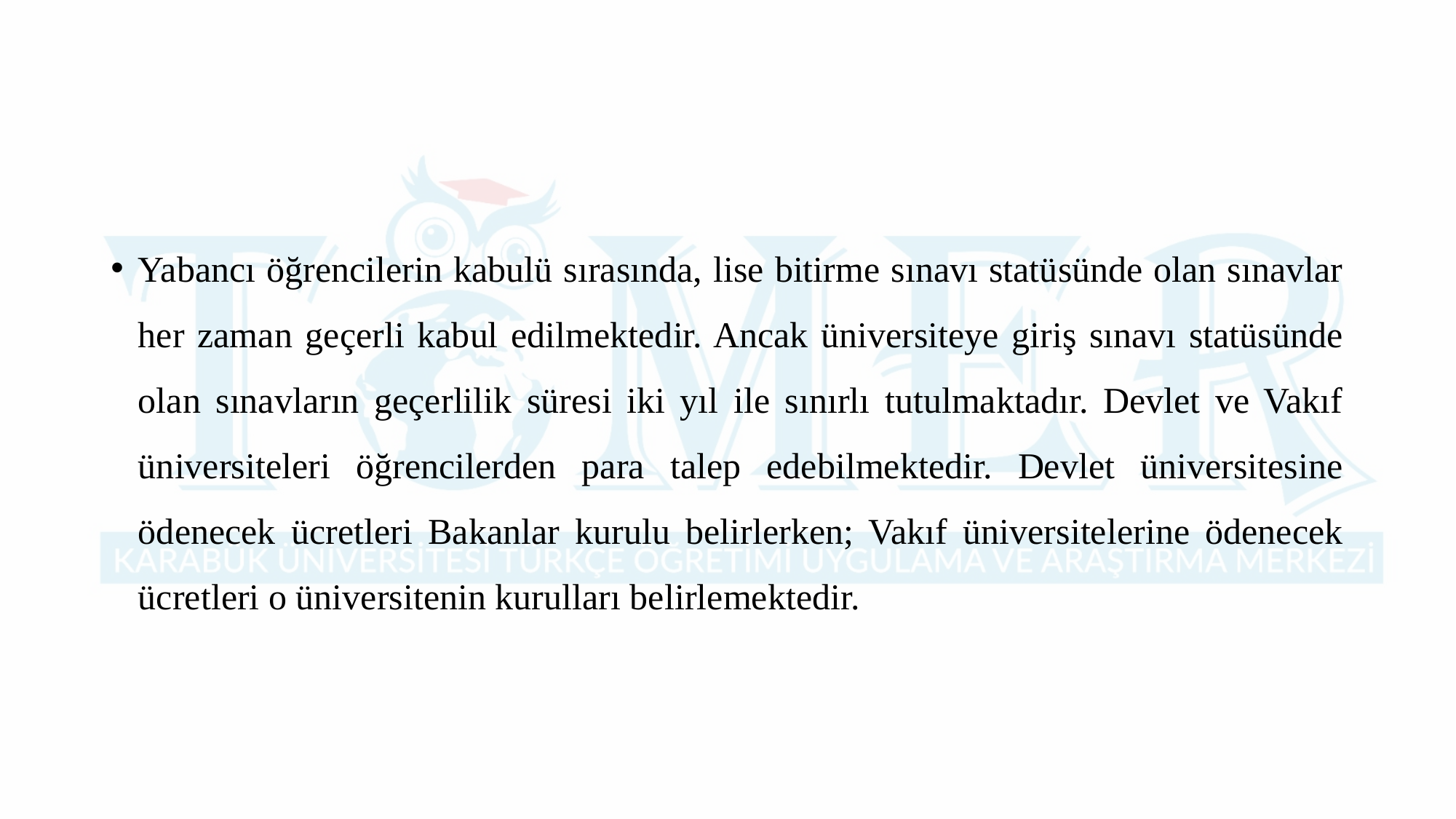

Yabancı öğrencilerin kabulü sırasında, lise bitirme sınavı statüsünde olan sınavlar her zaman geçerli kabul edilmektedir. Ancak üniversiteye giriş sınavı statüsünde olan sınavların geçerlilik süresi iki yıl ile sınırlı tutulmaktadır. Devlet ve Vakıf üniversiteleri öğrencilerden para talep edebilmektedir. Devlet üniversitesine ödenecek ücretleri Bakanlar kurulu belirlerken; Vakıf üniversitelerine ödenecek ücretleri o üniversitenin kurulları belirlemektedir.